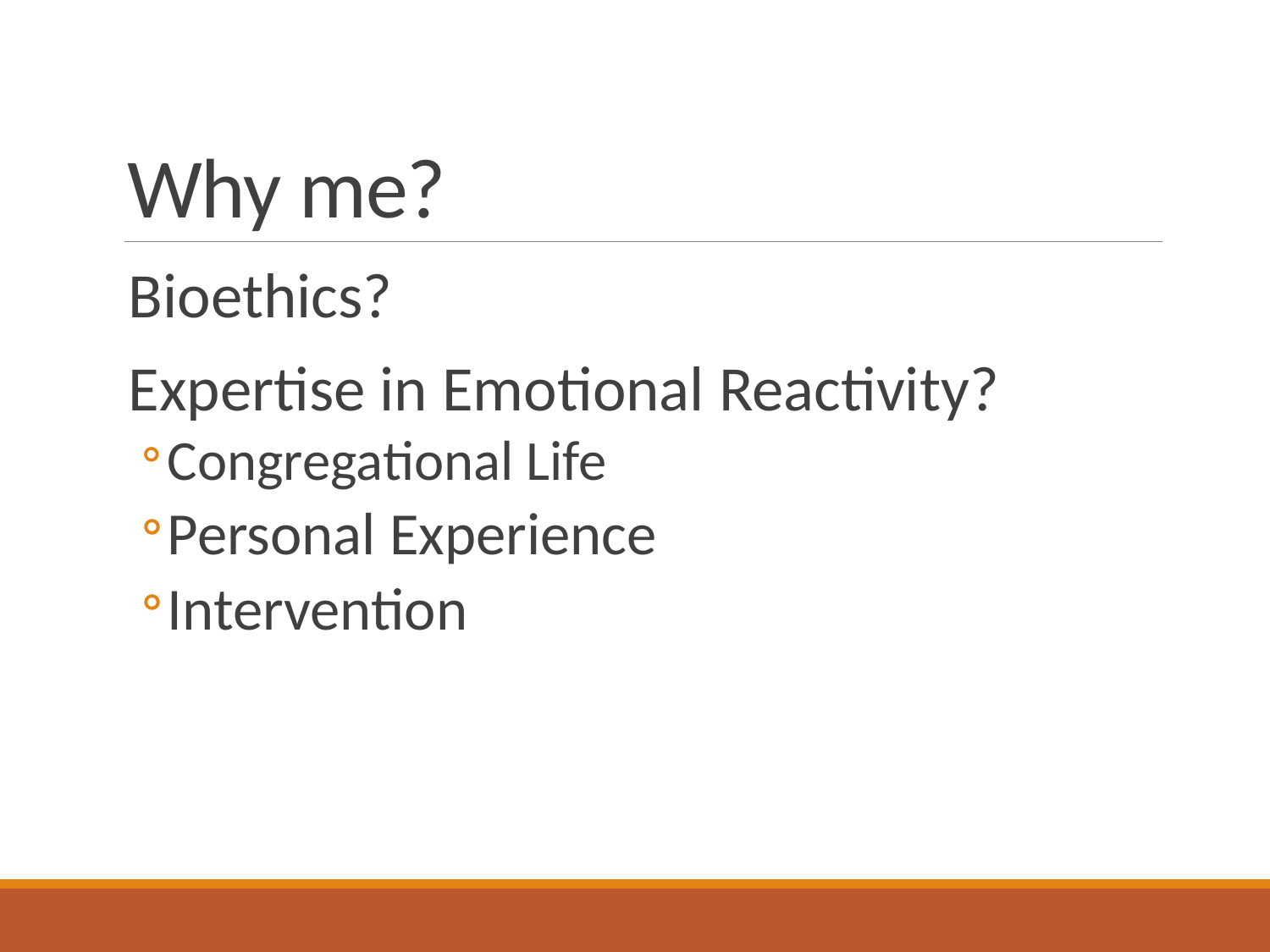

# Why me?
Bioethics?
Expertise in Emotional Reactivity?
Congregational Life
Personal Experience
Intervention